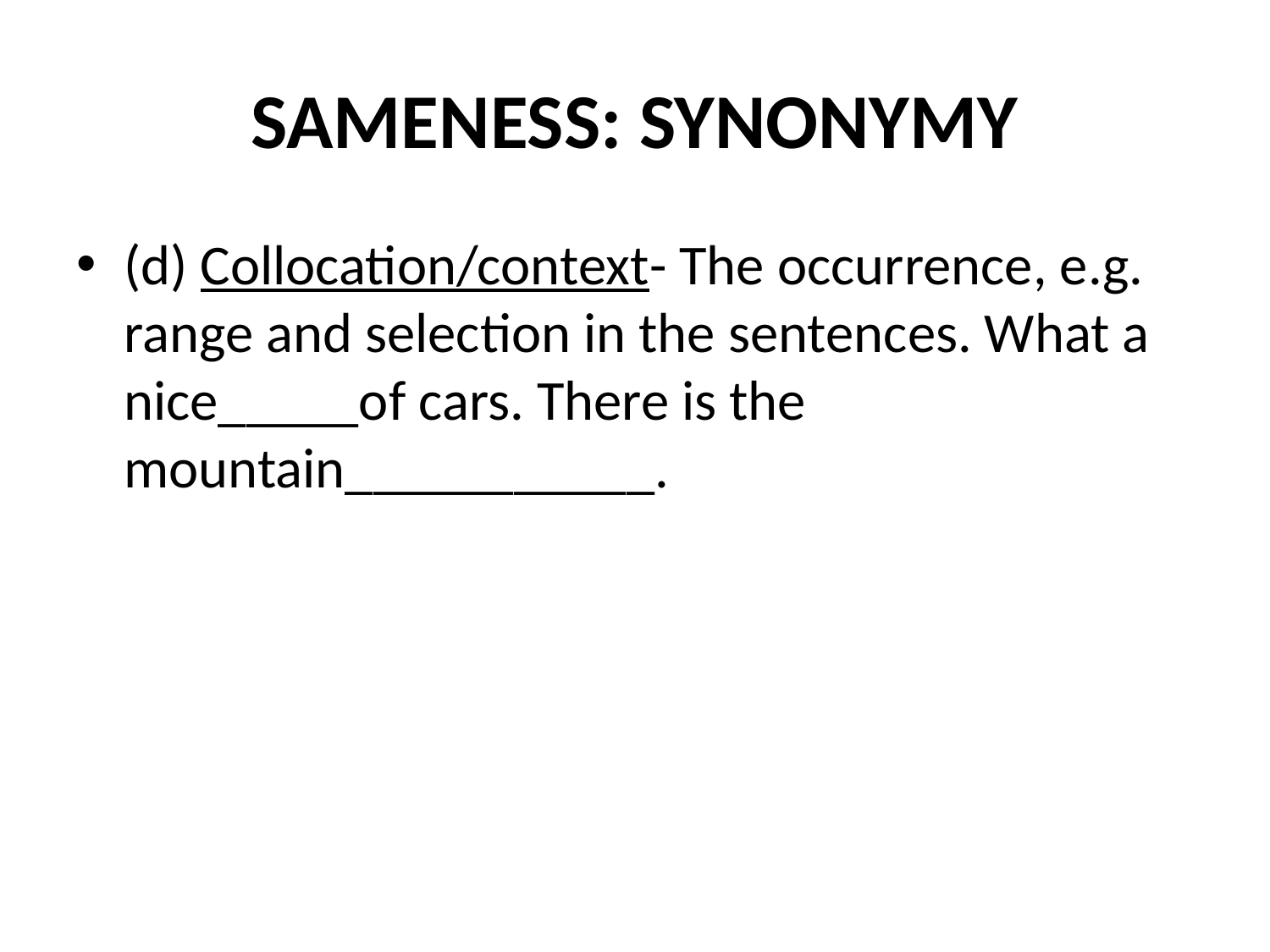

# SAMENESS: SYNONYMY
(d) Collocation/context- The occurrence, e.g. range and selection in the sentences. What a nice_____of cars. There is the mountain___________.